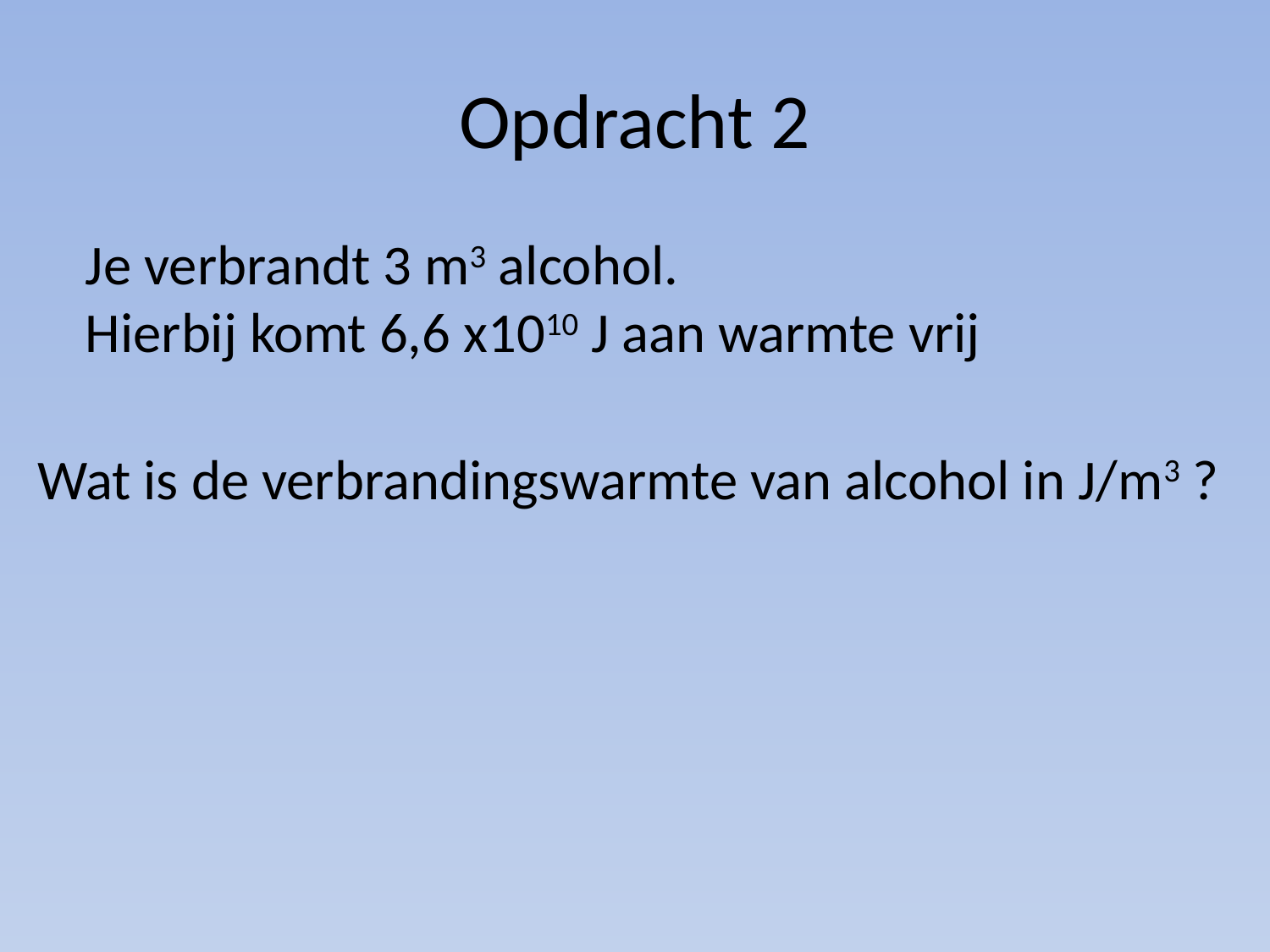

# Opdracht 2
	Je verbrandt 3 m3 alcohol.
Hierbij komt 6,6 x1010 J aan warmte vrij
Wat is de verbrandingswarmte van alcohol in J/m3 ?